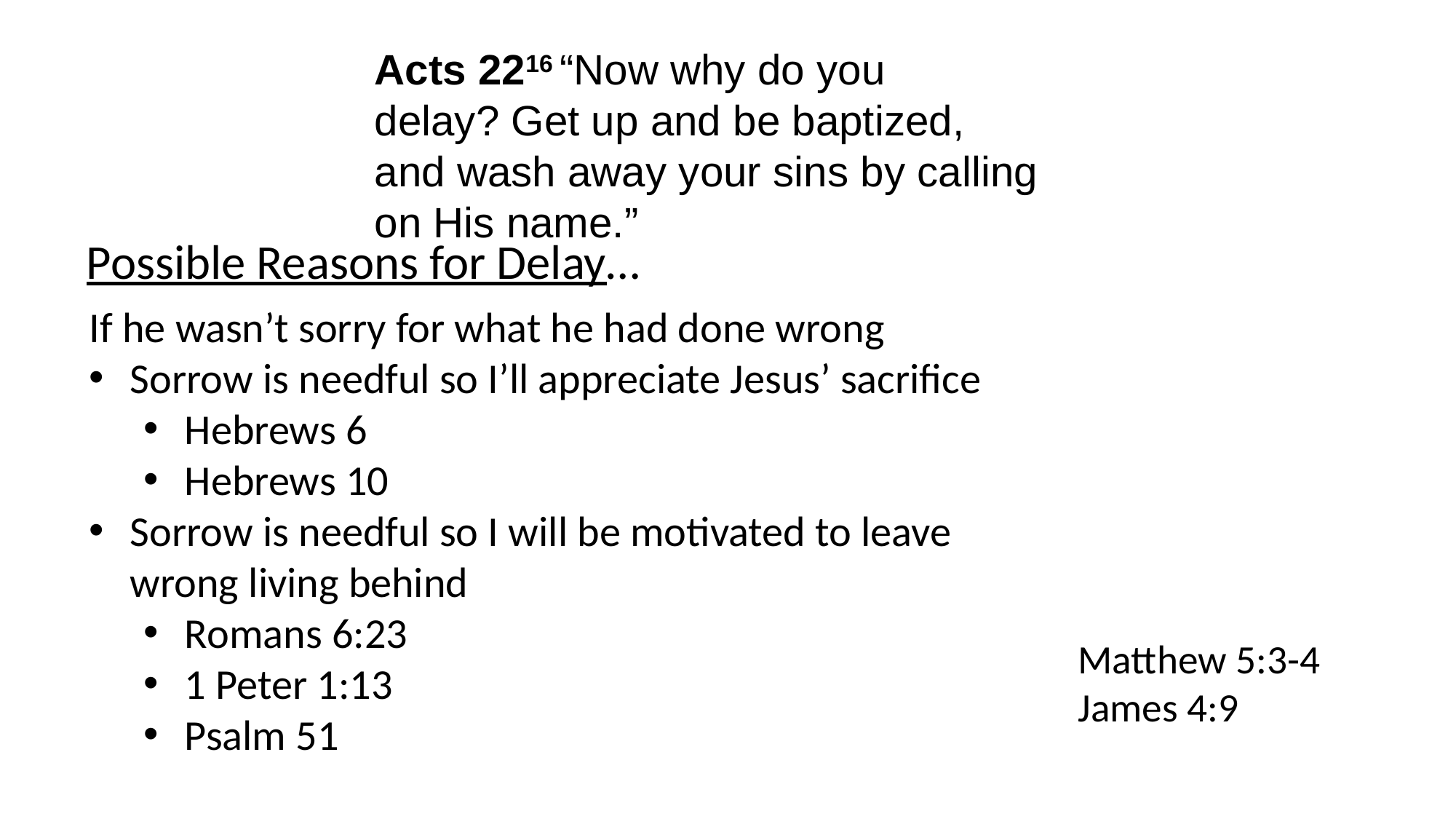

Acts 2216 “Now why do you delay? Get up and be baptized, and wash away your sins by calling on His name.”
Possible Reasons for Delay…
If he wasn’t sorry for what he had done wrong
Sorrow is needful so I’ll appreciate Jesus’ sacrifice
Hebrews 6
Hebrews 10
Sorrow is needful so I will be motivated to leave wrong living behind
Romans 6:23
1 Peter 1:13
Psalm 51
Matthew 5:3-4
James 4:9